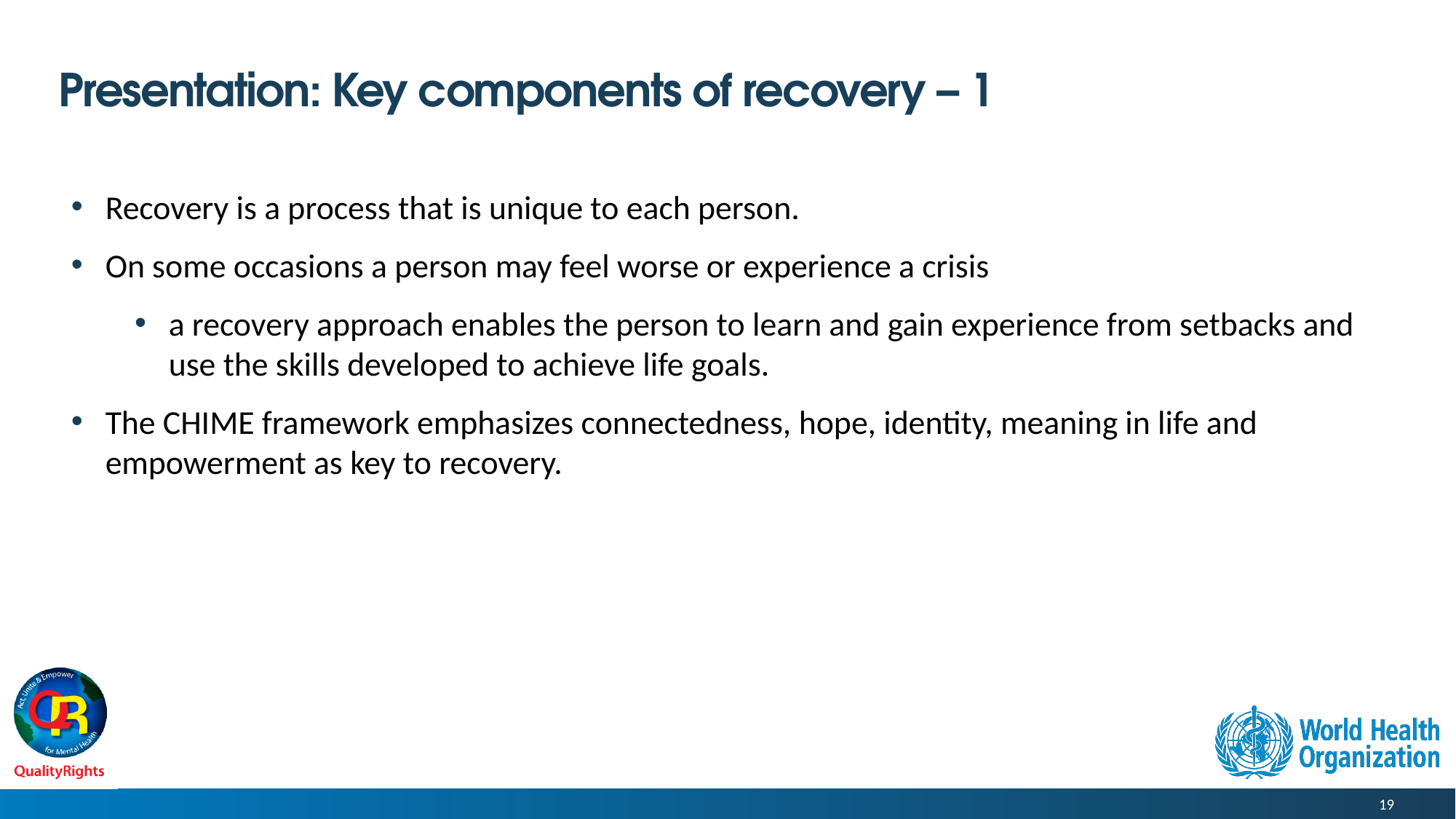

# Presentation: Key components of recovery – 1
Recovery is a process that is unique to each person.
On some occasions a person may feel worse or experience a crisis
a recovery approach enables the person to learn and gain experience from setbacks and use the skills developed to achieve life goals.
The CHIME framework emphasizes connectedness, hope, identity, meaning in life and empowerment as key to recovery.